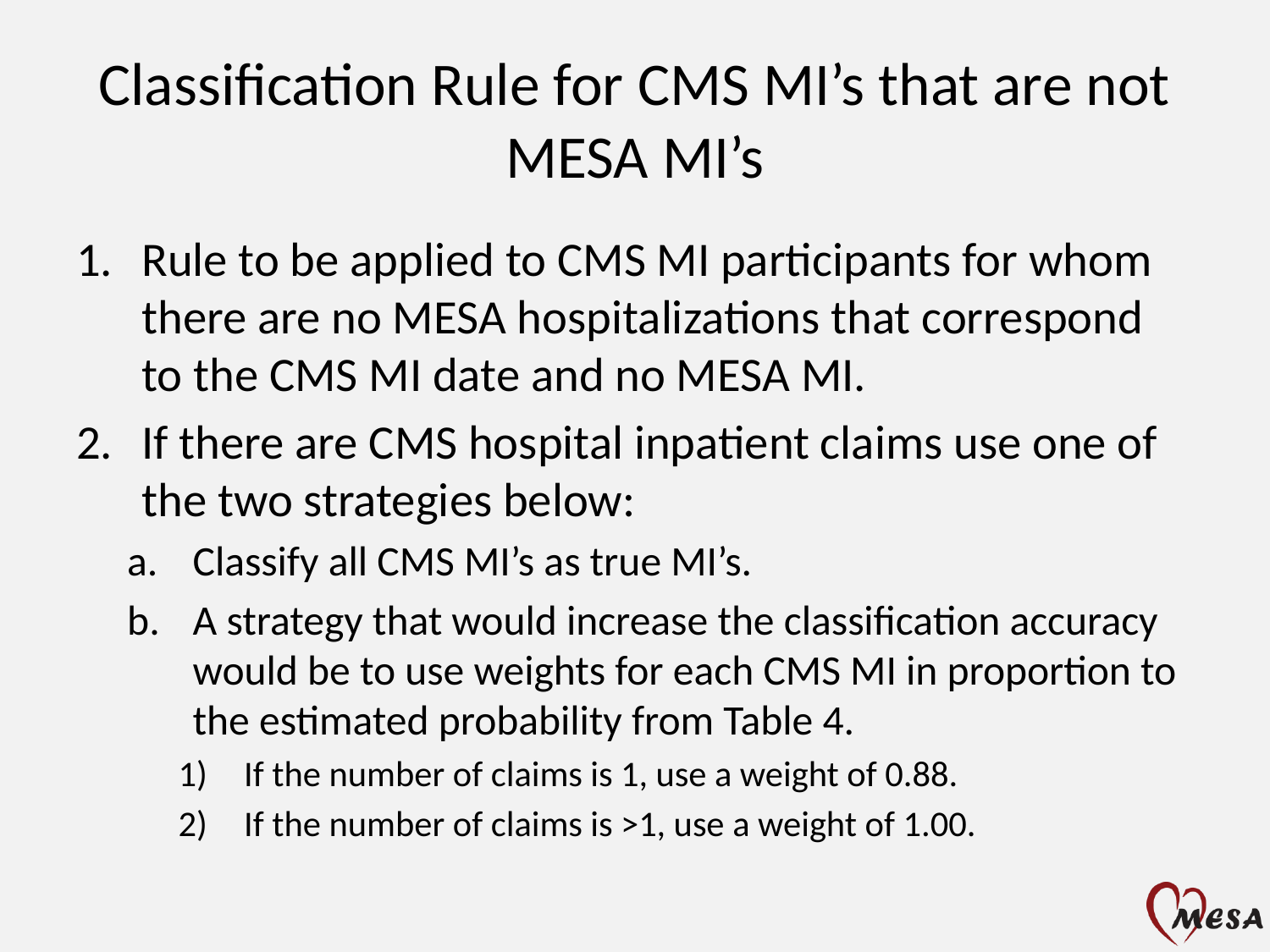

# Classification Rule for CMS MI’s that are not MESA MI’s
Rule to be applied to CMS MI participants for whom there are no MESA hospitalizations that correspond to the CMS MI date and no MESA MI.
If there are CMS hospital inpatient claims use one of the two strategies below:
Classify all CMS MI’s as true MI’s.
A strategy that would increase the classification accuracy would be to use weights for each CMS MI in proportion to the estimated probability from Table 4.
If the number of claims is 1, use a weight of 0.88.
If the number of claims is >1, use a weight of 1.00.